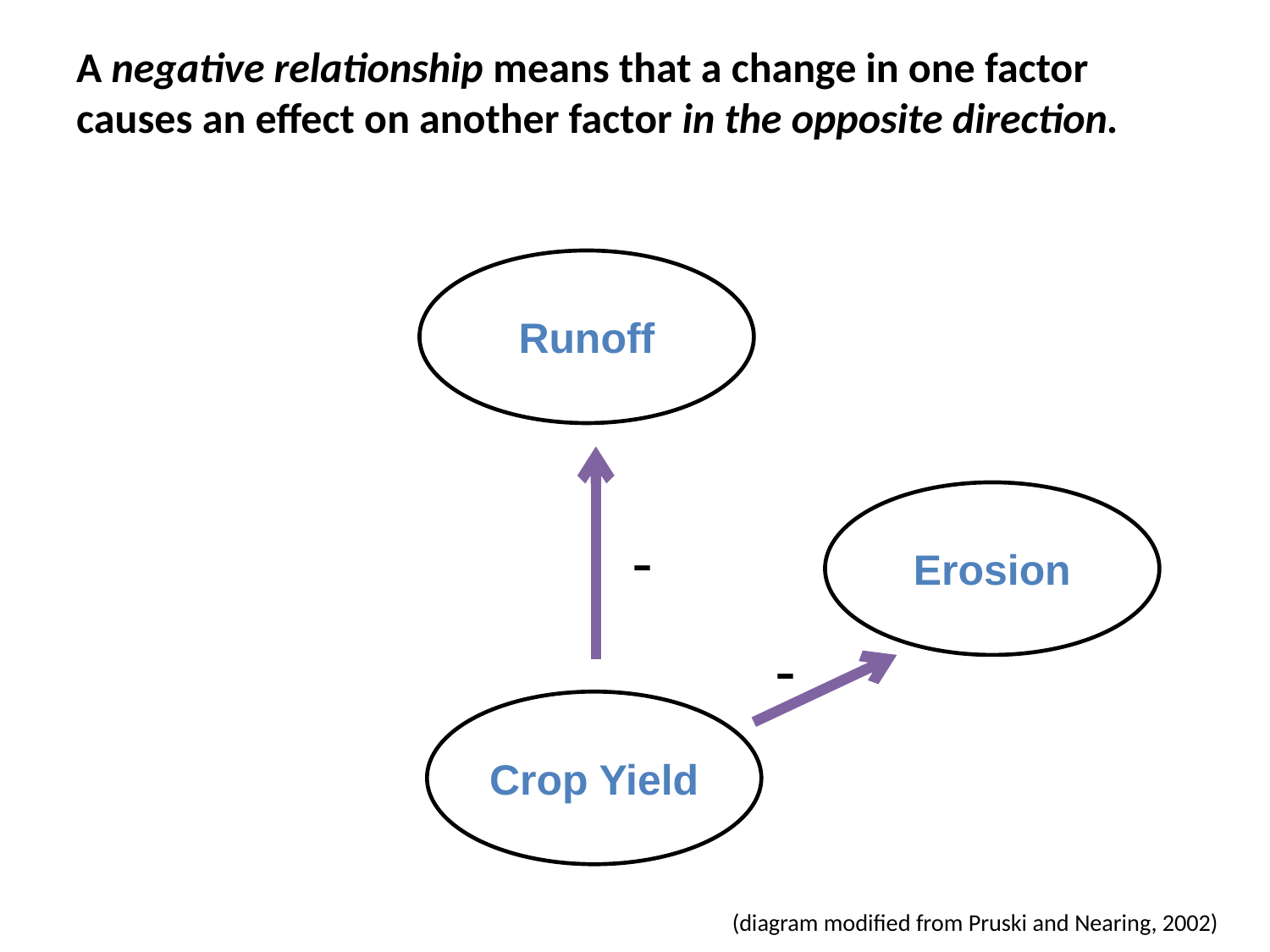

A negative relationship means that a change in one factor causes an effect on another factor in the opposite direction.
Runoff
Erosion
-
-
Crop Yield
(diagram modified from Pruski and Nearing, 2002)